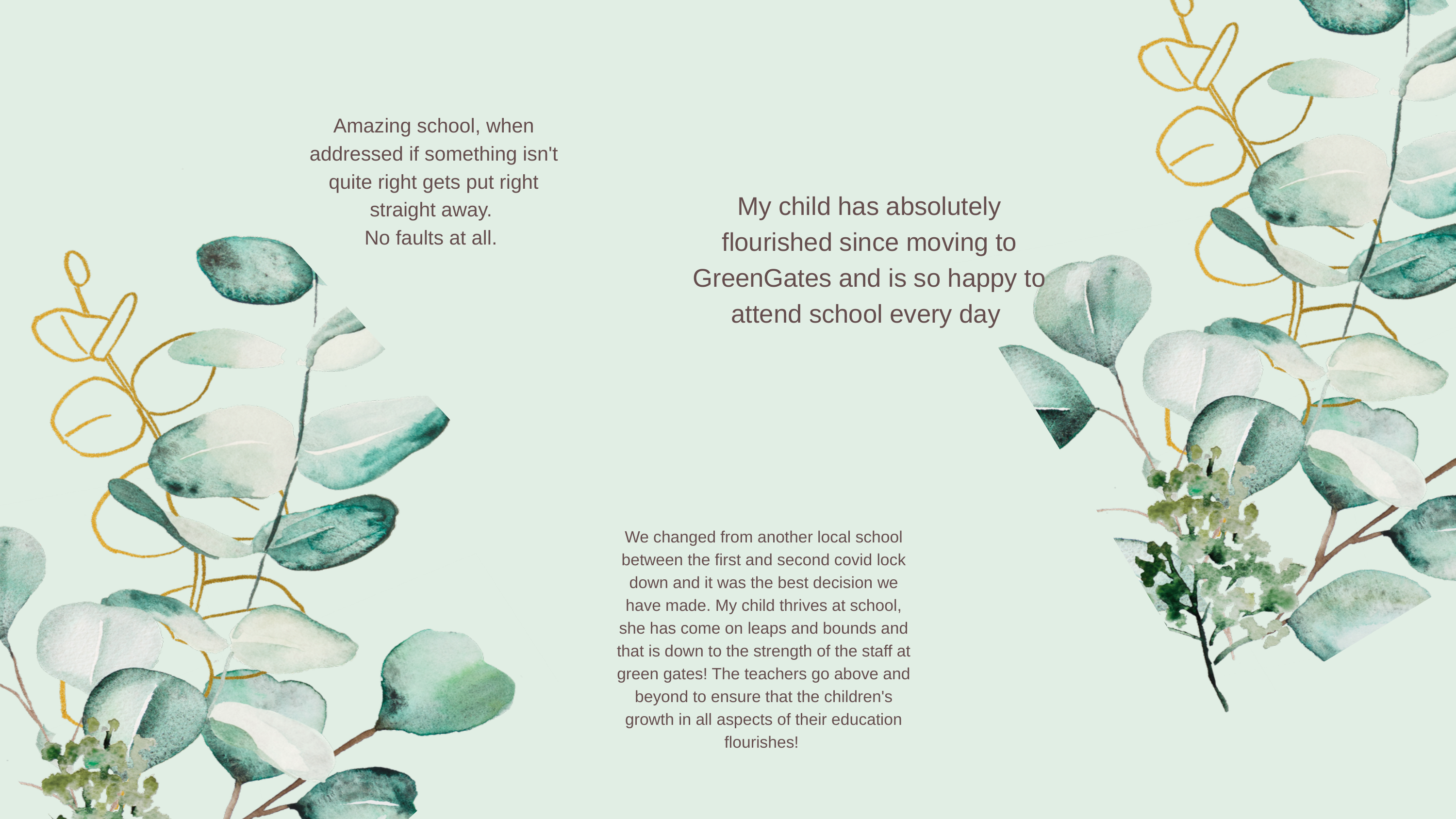

Amazing school, when addressed if something isn't quite right gets put right straight away.
No faults at all.
My child has absolutely flourished since moving to GreenGates and is so happy to attend school every day

We changed from another local school between the first and second covid lock down and it was the best decision we have made. My child thrives at school, she has come on leaps and bounds and that is down to the strength of the staff at green gates! The teachers go above and beyond to ensure that the children's growth in all aspects of their education flourishes!